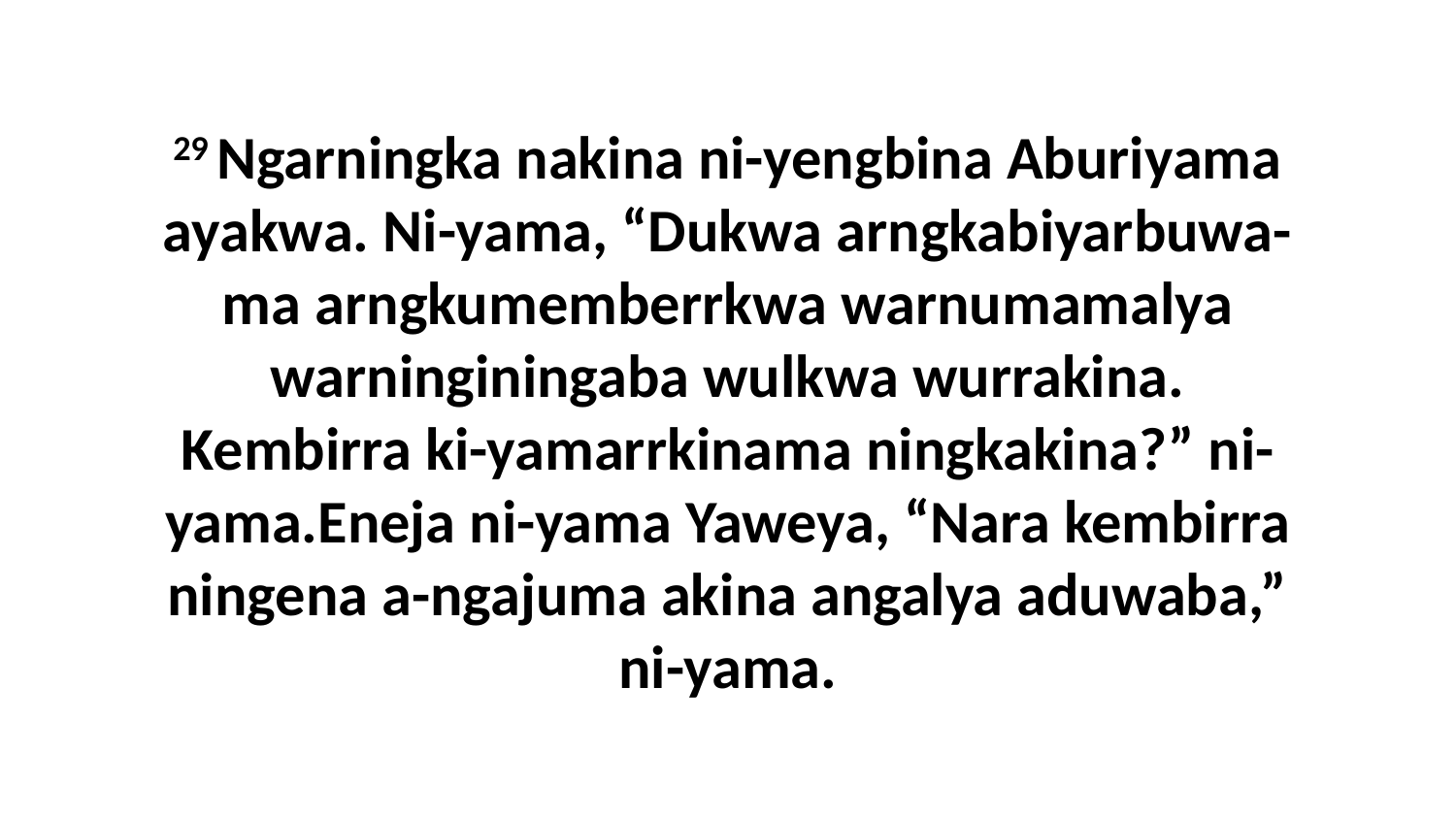

29 Ngarningka nakina ni-yengbina Aburiyama ayakwa. Ni-yama, “Dukwa arngkabiyarbuwa-ma arngkumemberrkwa warnumamalya warninginingaba wulkwa wurrakina. Kembirra ki-yamarrkinama ningkakina?” ni-yama.Eneja ni-yama Yaweya, “Nara kembirra ningena a-ngajuma akina angalya aduwaba,” ni-yama.